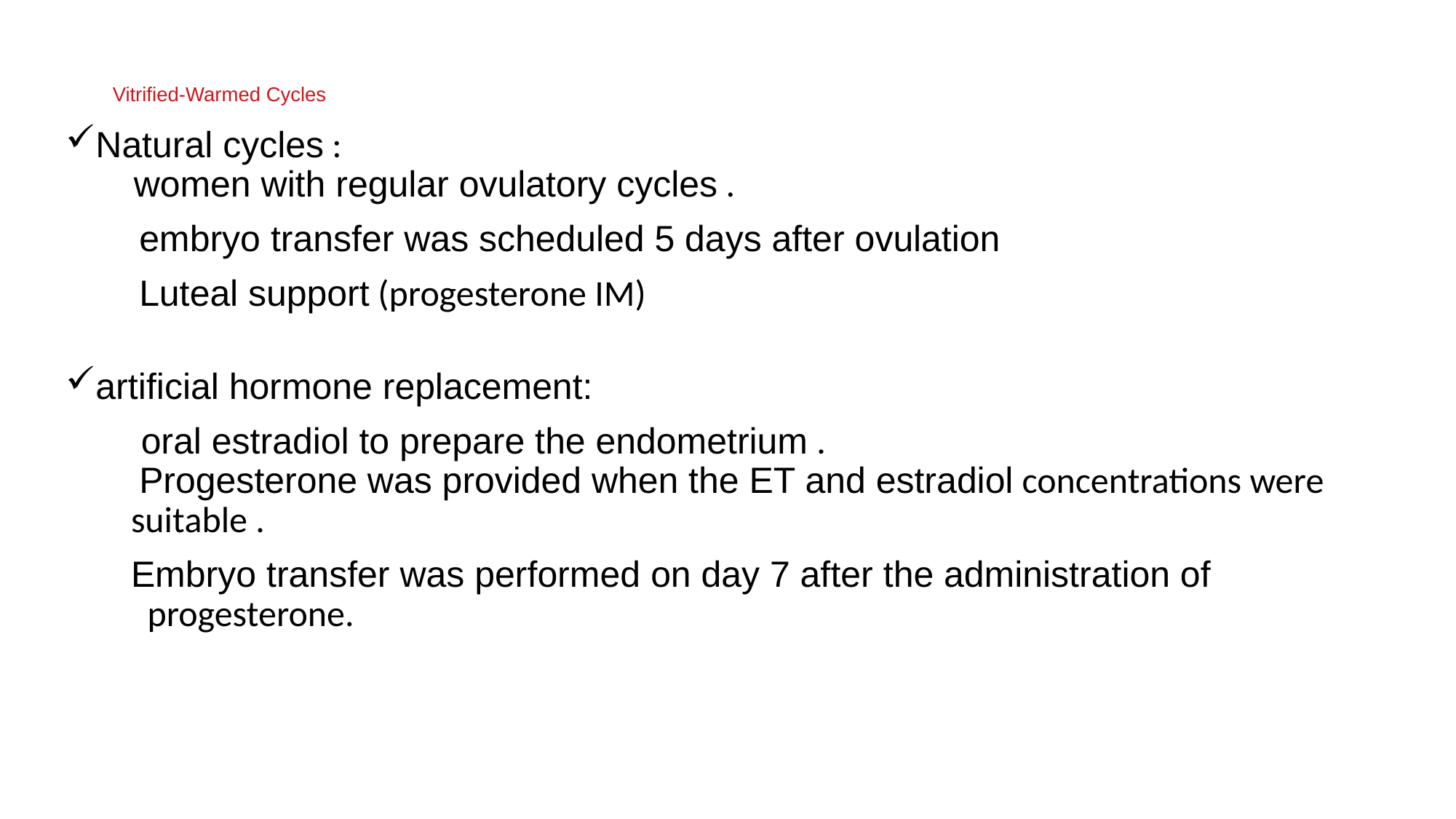

# Vitrified-Warmed Cycles
Natural cycles :
     women with regular ovulatory cycles .
         embryo transfer was scheduled 5 days after ovulation
         Luteal support (progesterone IM)
artificial hormone replacement:
        oral estradiol to prepare the endometrium .
         Progesterone was provided when the ET and estradiol concentrations were
        suitable .
        Embryo transfer was performed on day 7 after the administration of
          progesterone.